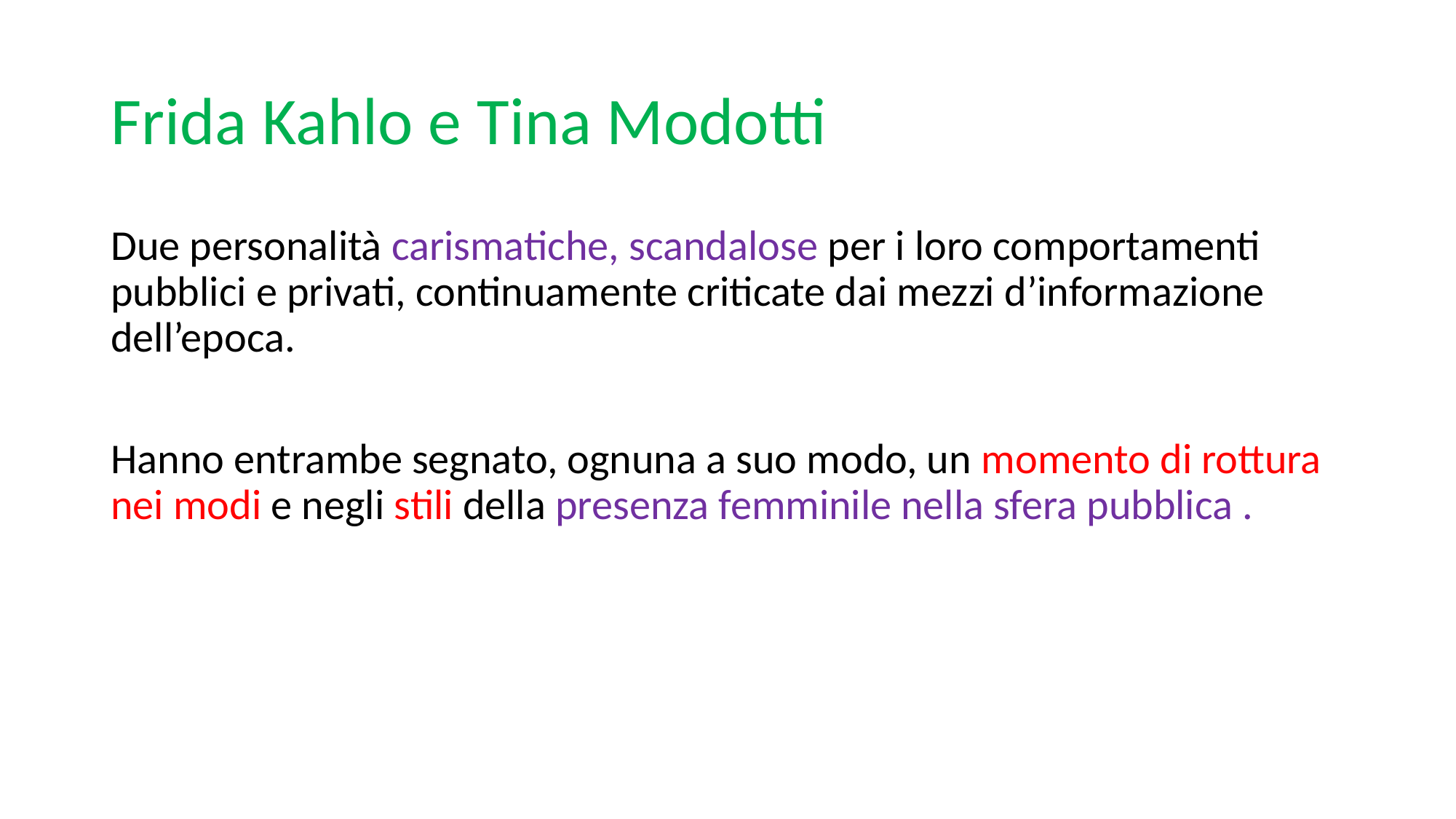

# Frida Kahlo e Tina Modotti
Due personalità carismatiche, scandalose per i loro comportamenti pubblici e privati, continuamente criticate dai mezzi d’informazione dell’epoca.

Hanno entrambe segnato, ognuna a suo modo, un momento di rottura nei modi e negli stili della presenza femminile nella sfera pubblica .